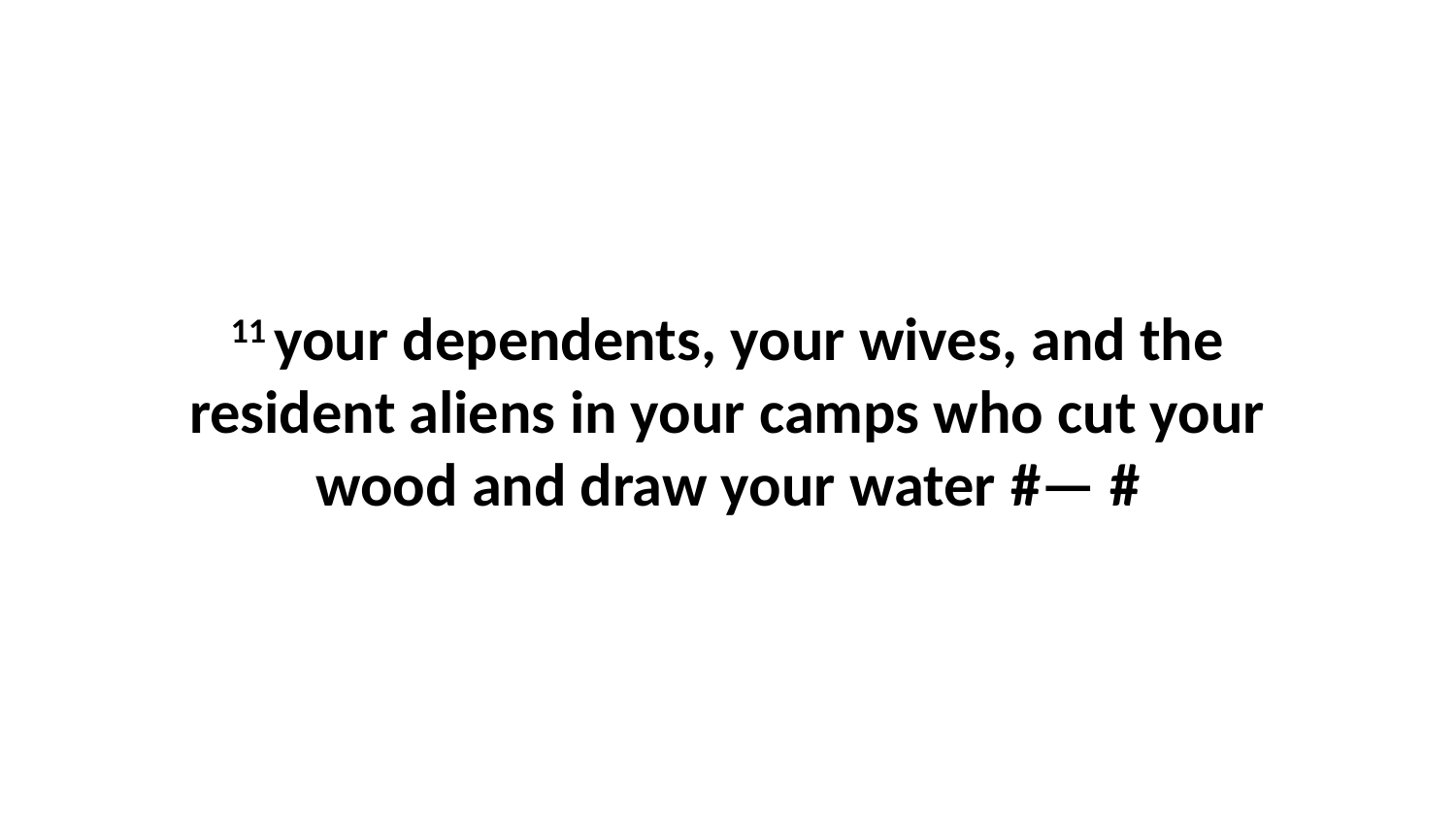

11 your dependents, your wives, and the resident aliens in your camps who cut your wood and draw your water #— #